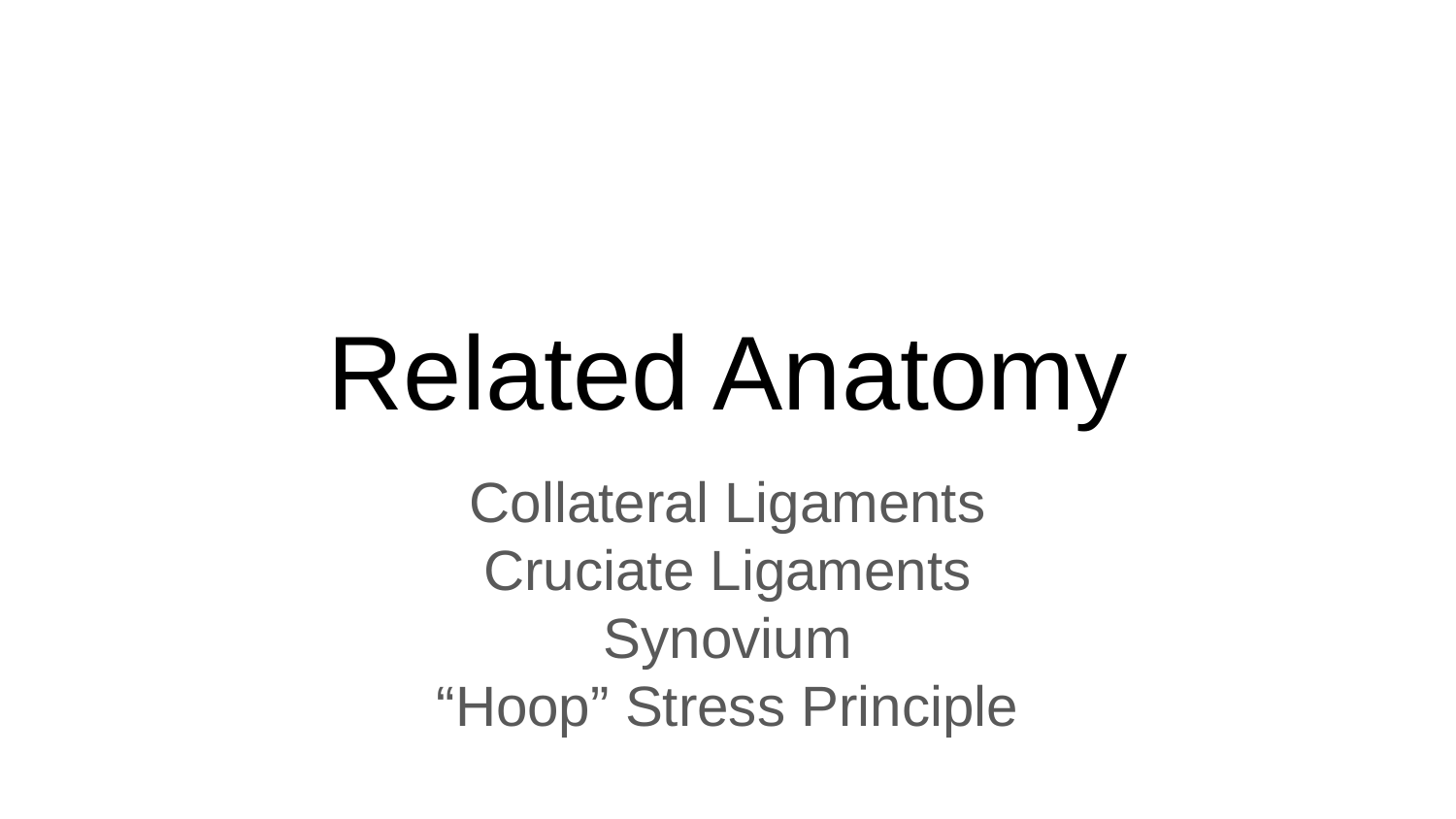

# Related Anatomy
Collateral Ligaments
Cruciate Ligaments
Synovium
“Hoop” Stress Principle